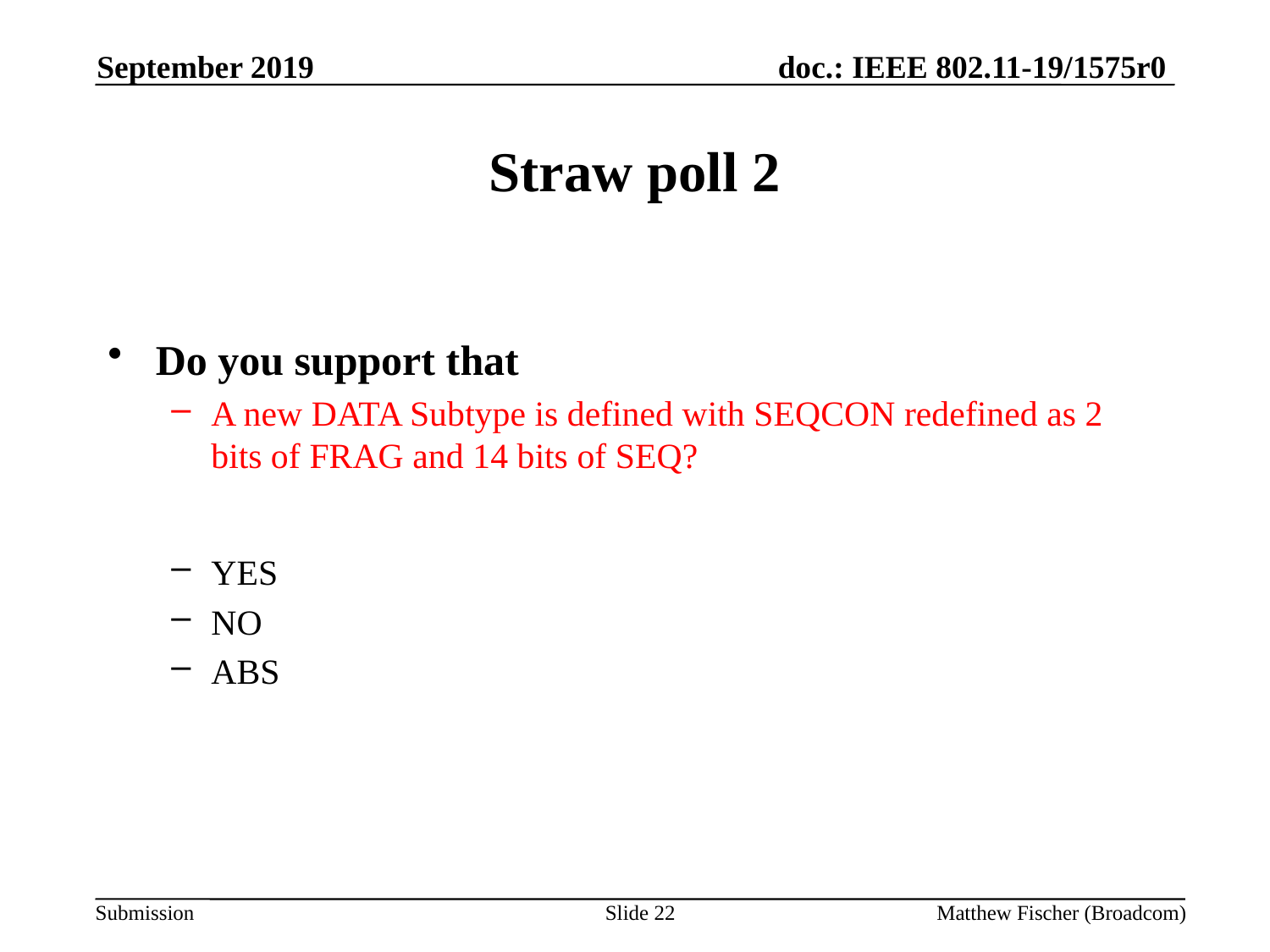

September 2019
# Straw poll 2

Do you support that
A new DATA Subtype is defined with SEQCON redefined as 2 bits of FRAG and 14 bits of SEQ?

YES
NO
ABS
Slide 22
Matthew Fischer (Broadcom)